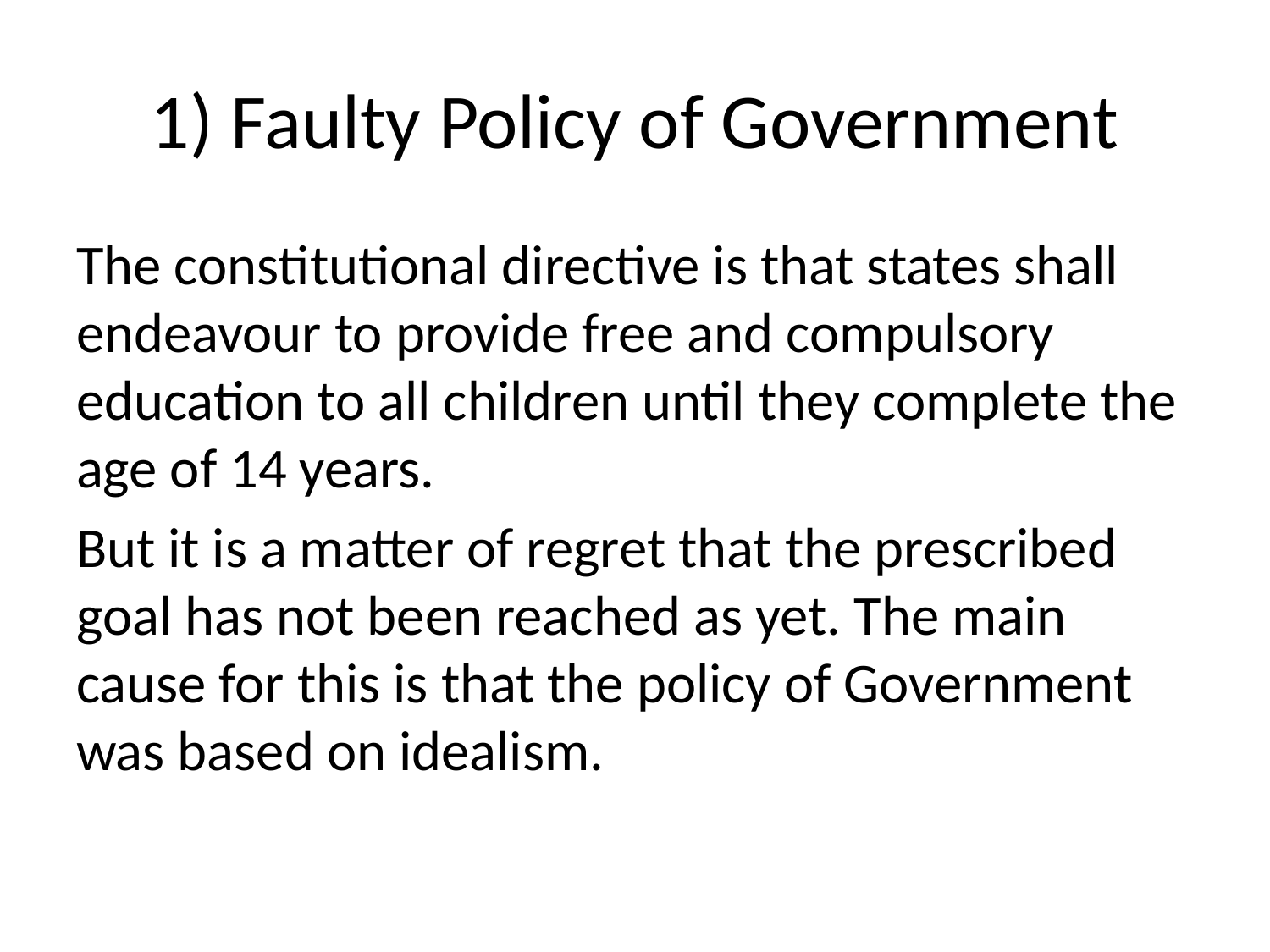

# 1) Faulty Policy of Government
The constitutional directive is that states shall endeavour to provide free and compulsory education to all children until they complete the age of 14 years.
But it is a matter of regret that the prescribed goal has not been reached as yet. The main cause for this is that the policy of Government was based on idealism.